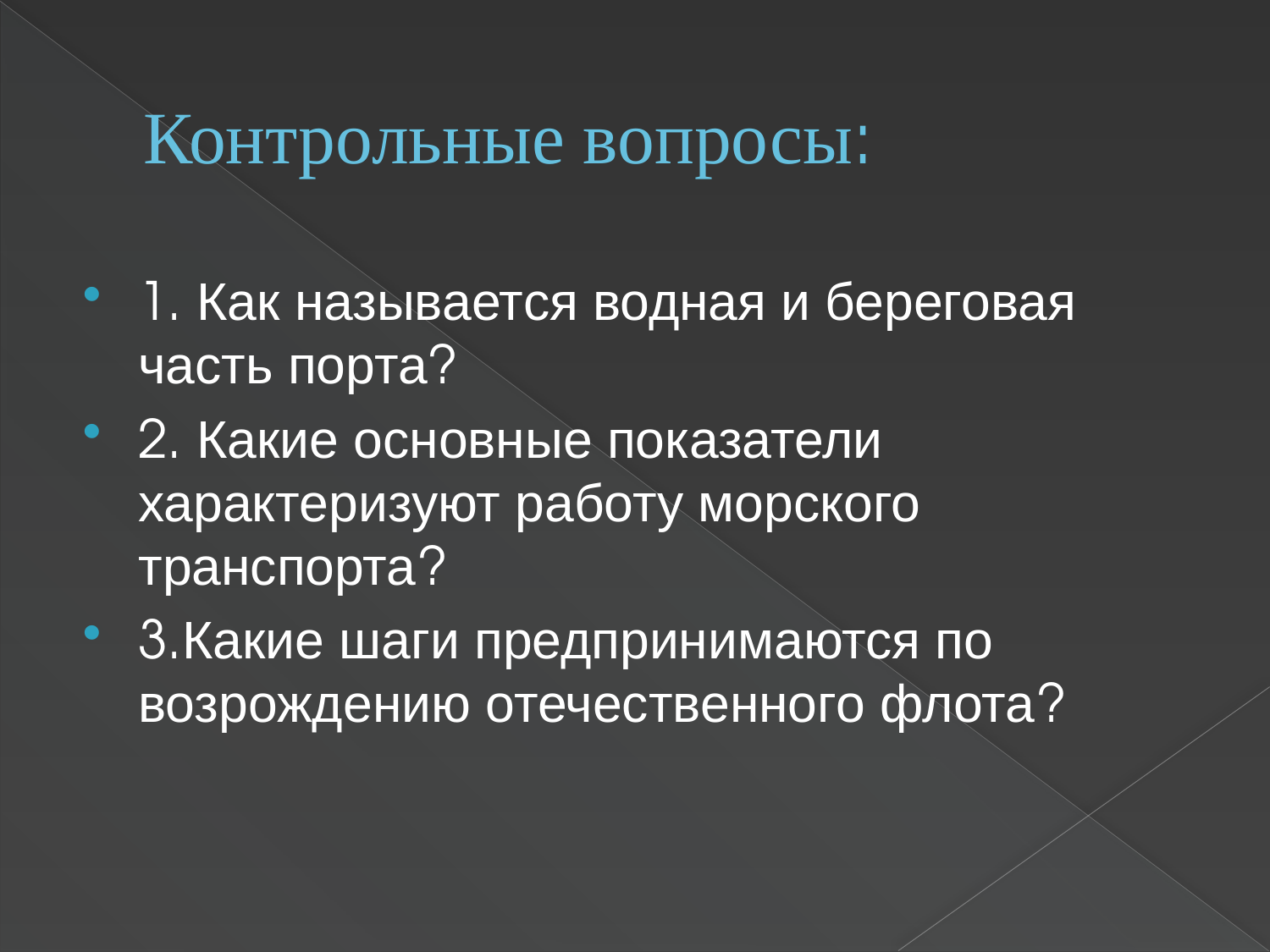

# Контрольные вопросы:
1. Как называется водная и береговая часть порта?
2. Какие основные показатели характеризуют работу морского транспорта?
3.Какие шаги предпринимаются по возрождению отечественного флота?